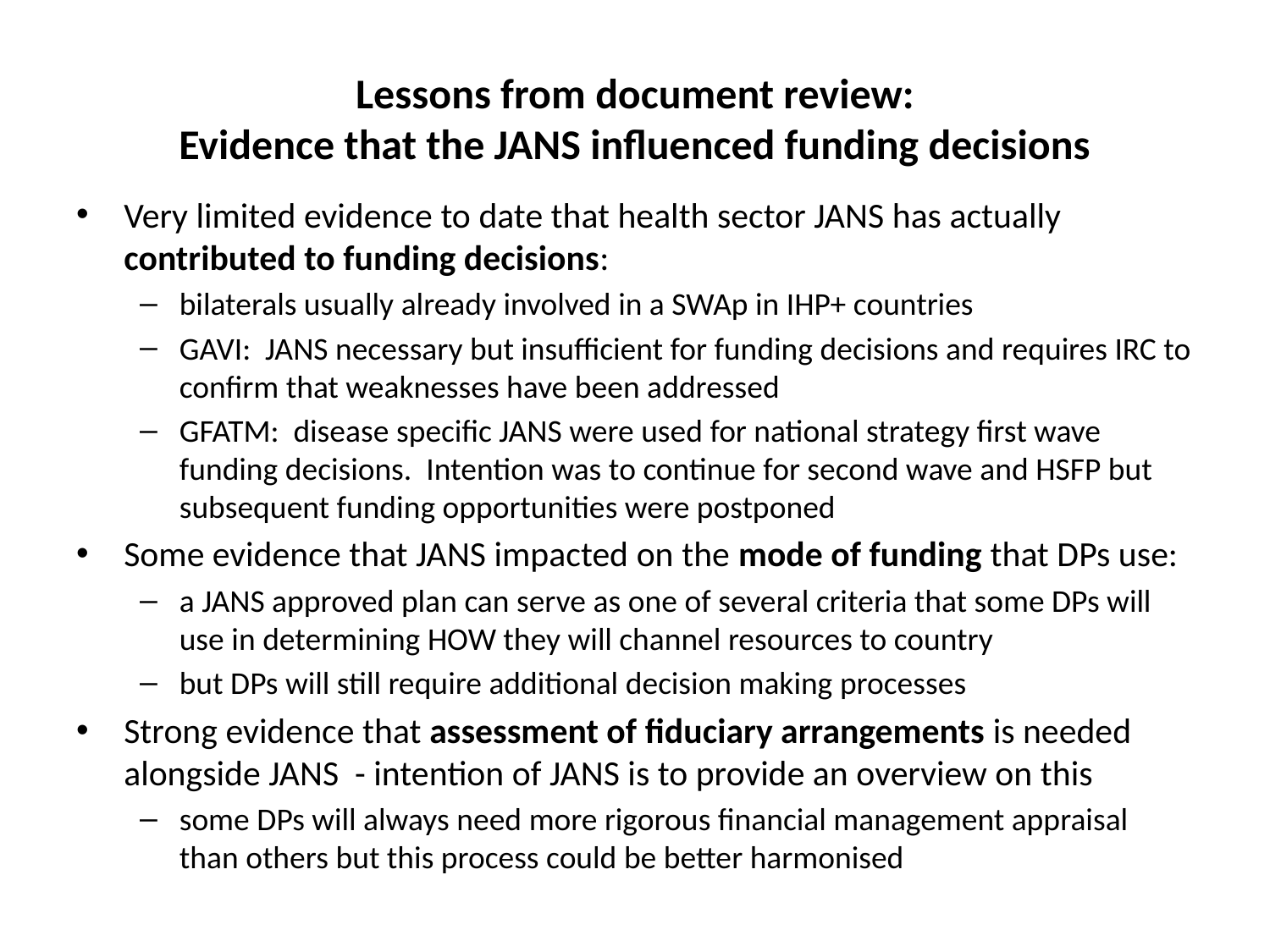

# Lessons from document review: Evidence that the JANS influenced funding decisions
Very limited evidence to date that health sector JANS has actually contributed to funding decisions:
bilaterals usually already involved in a SWAp in IHP+ countries
GAVI:  JANS necessary but insufficient for funding decisions and requires IRC to confirm that weaknesses have been addressed
GFATM:  disease specific JANS were used for national strategy first wave funding decisions.  Intention was to continue for second wave and HSFP but subsequent funding opportunities were postponed
Some evidence that JANS impacted on the mode of funding that DPs use:
a JANS approved plan can serve as one of several criteria that some DPs will use in determining HOW they will channel resources to country
but DPs will still require additional decision making processes
Strong evidence that assessment of fiduciary arrangements is needed alongside JANS  - intention of JANS is to provide an overview on this
some DPs will always need more rigorous financial management appraisal than others but this process could be better harmonised